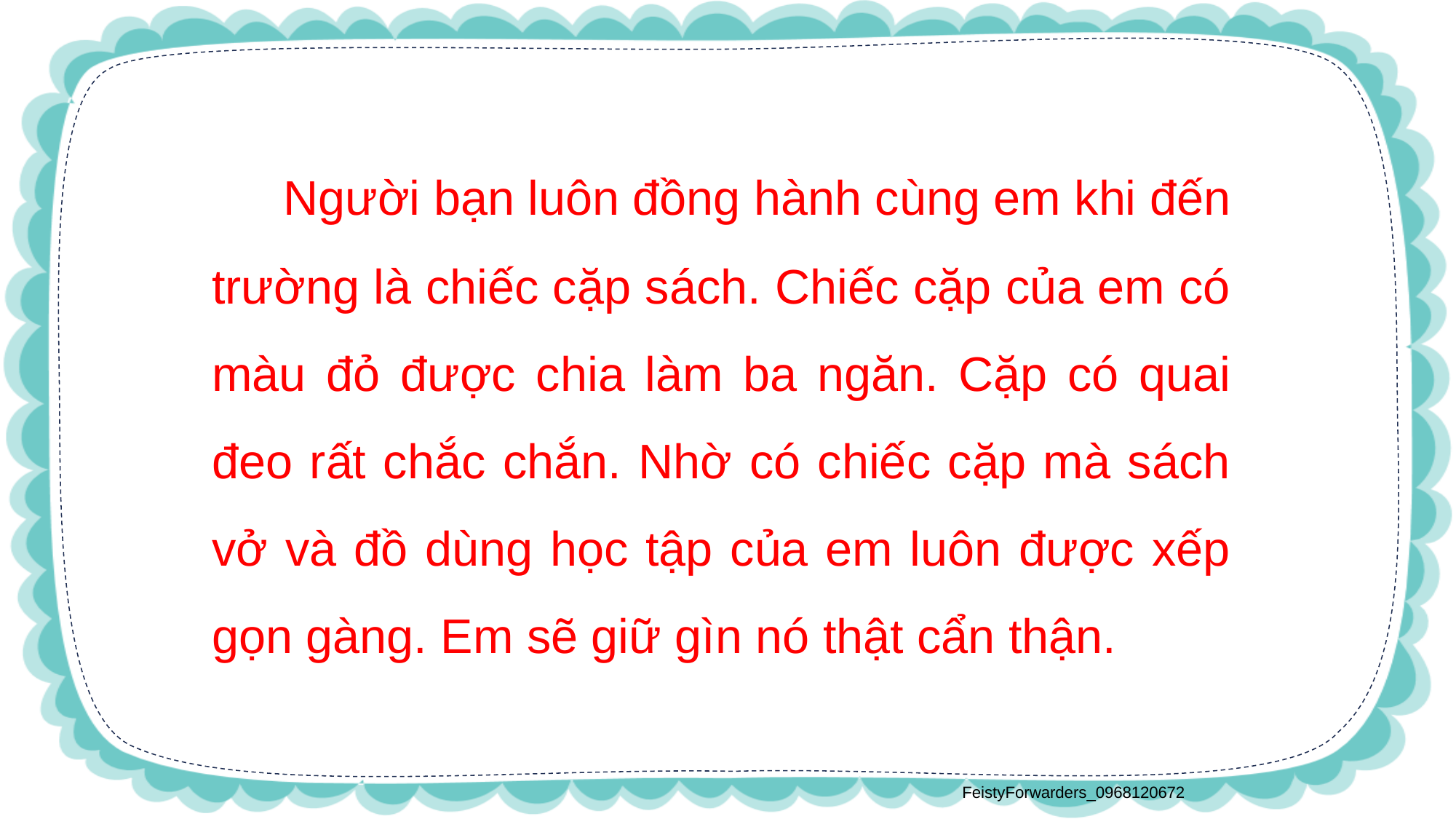

Người bạn luôn đồng hành cùng em khi đến trường là chiếc cặp sách. Chiếc cặp của em có màu đỏ được chia làm ba ngăn. Cặp có quai đeo rất chắc chắn. Nhờ có chiếc cặp mà sách vở và đồ dùng học tập của em luôn được xếp gọn gàng. Em sẽ giữ gìn nó thật cẩn thận.